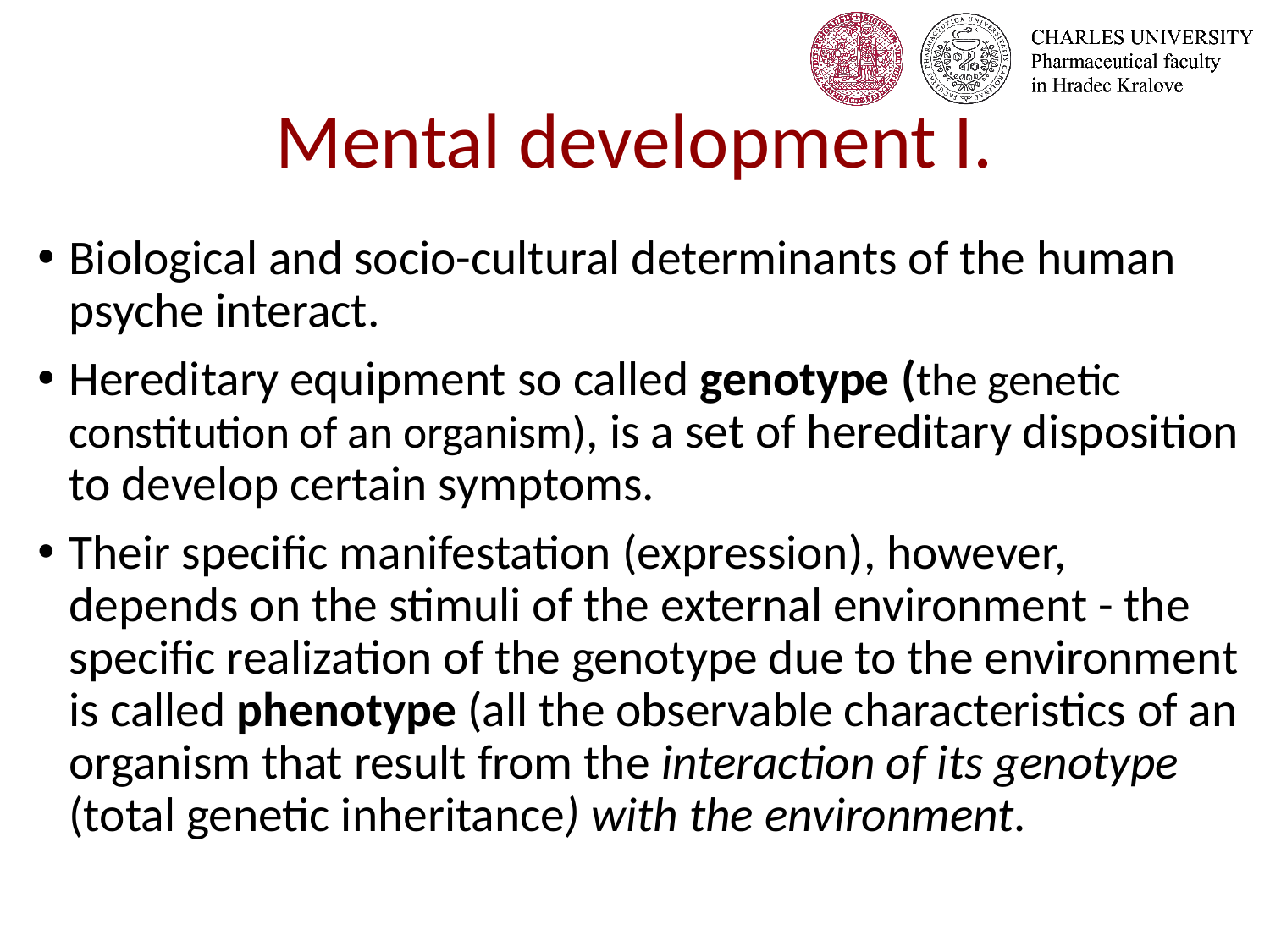

# Mental development I.
Biological and socio-cultural determinants of the human psyche interact.
Hereditary equipment so called genotype (the genetic constitution of an organism), is a set of hereditary disposition to develop certain symptoms.
Their specific manifestation (expression), however, depends on the stimuli of the external environment - the specific realization of the genotype due to the environment is called phenotype (all the observable characteristics of an organism that result from the interaction of its genotype (total genetic inheritance) with the environment.